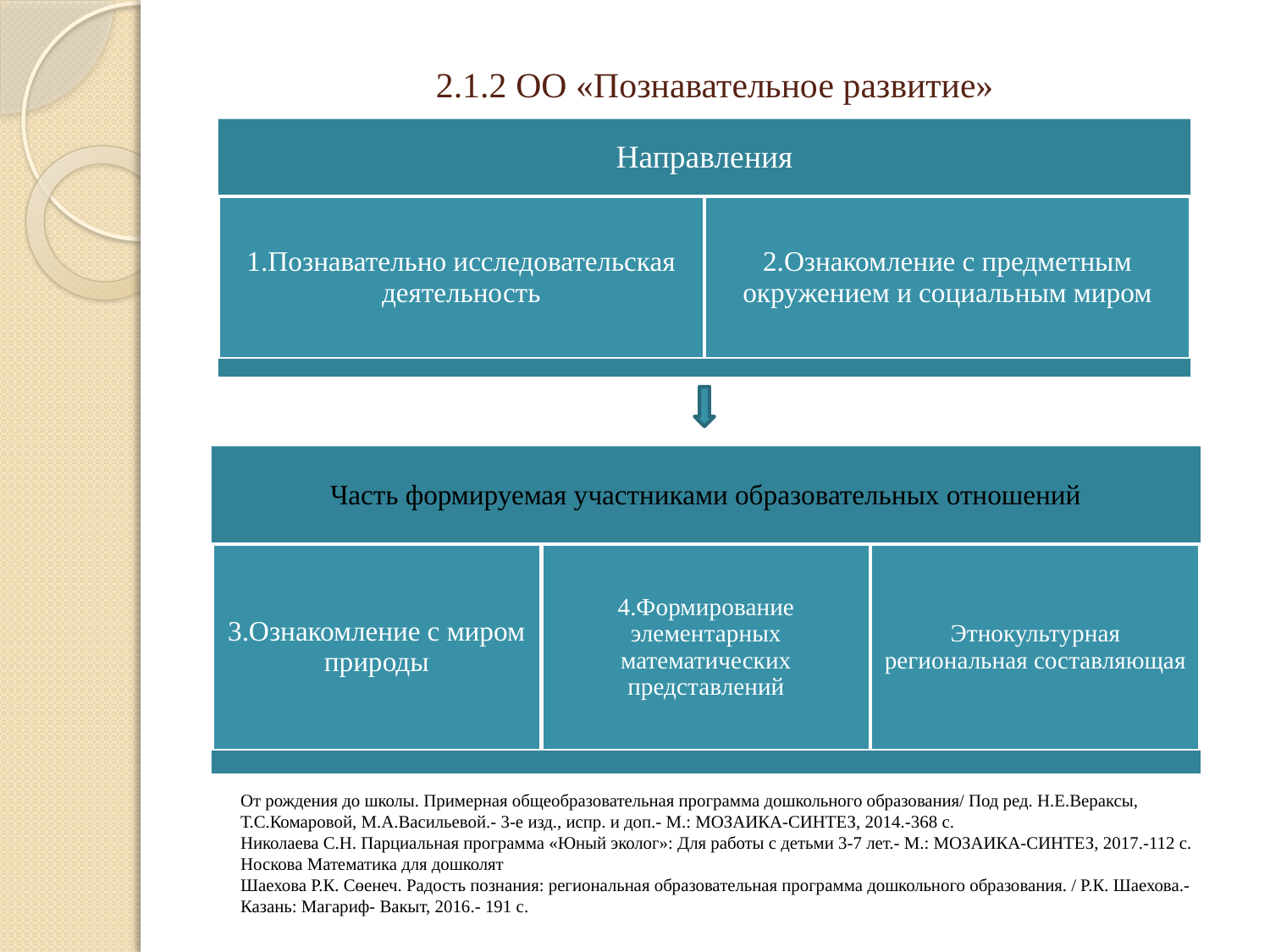

# 2.1.2 ОО «Познавательное развитие»
Направления
1.Познавательно исследовательская деятельность
2.Ознакомление с предметным окружением и социальным миром

Часть формируемая участниками образовательных отношений
3.Ознакомление с миром природы
4.Формирование элементарных математических представлений
Этнокультурная региональная составляющая
От рождения до школы. Примерная общеобразовательная программа дошкольного образования/ Под ред. Н.Е.Вераксы, Т.С.Комаровой, М.А.Васильевой.- 3-е изд., испр. и доп.- М.: МОЗАИКА-СИНТЕЗ, 2014.-368 с.
Николаева С.Н. Парциальная программа «Юный эколог»: Для работы с детьми 3-7 лет.- М.: МОЗАИКА-СИНТЕЗ, 2017.-112 с.
Носкова Математика для дошколят
Шаехова Р.К. Сөенеч. Радость познания: региональная образовательная программа дошкольного образования. / Р.К. Шаехова.- Казань: Магариф- Вакыт, 2016.- 191 с.